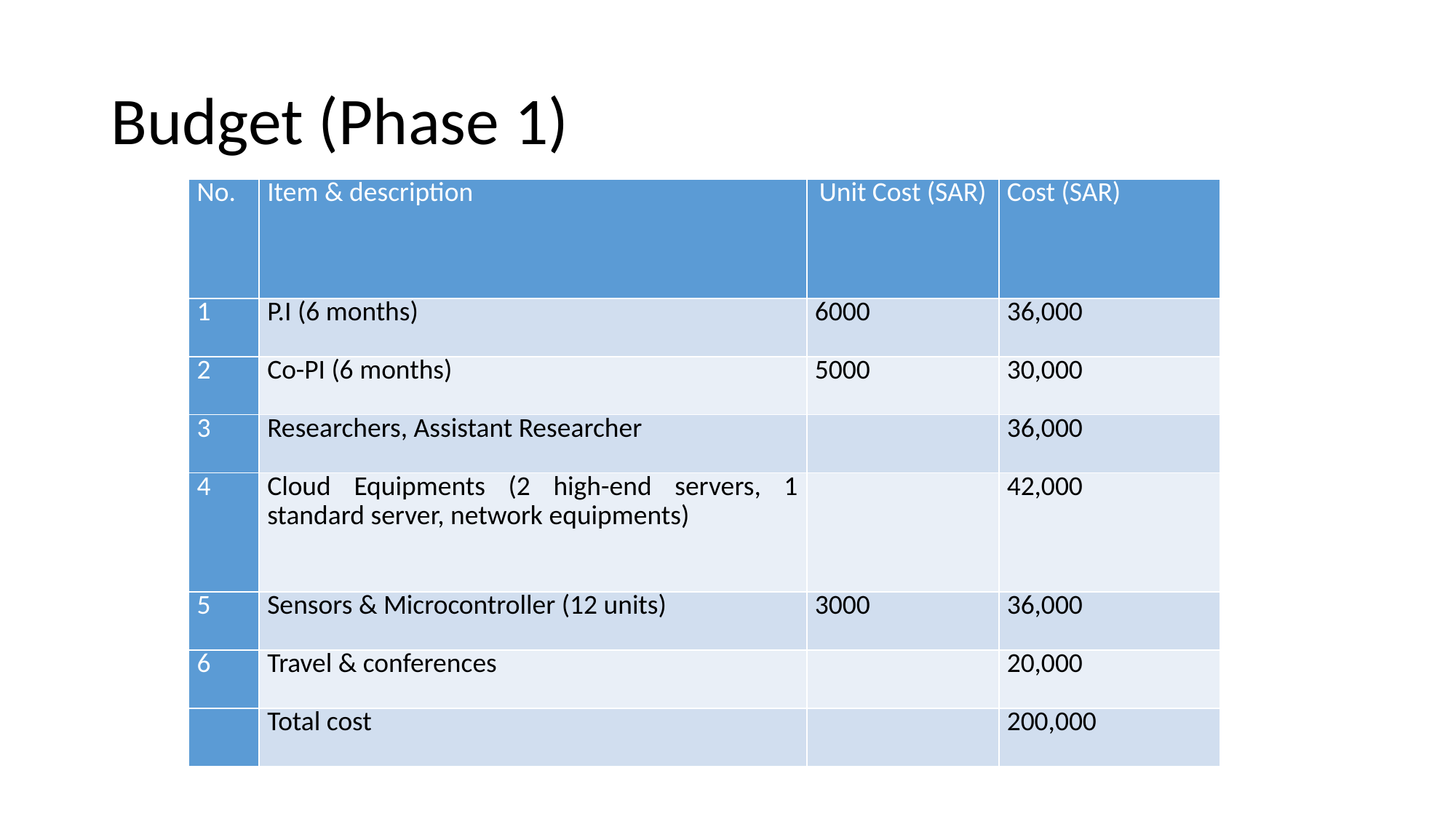

# Budget (Phase 1)
| No. | Item & description | Unit Cost (SAR) | Cost (SAR) |
| --- | --- | --- | --- |
| 1 | P.I (6 months) | 6000 | 36,000 |
| 2 | Co-PI (6 months) | 5000 | 30,000 |
| 3 | Researchers, Assistant Researcher |  | 36,000 |
| 4 | Cloud Equipments (2 high-end servers, 1 standard server, network equipments) |  | 42,000 |
| 5 | Sensors & Microcontroller (12 units) | 3000 | 36,000 |
| 6 | Travel & conferences |  | 20,000 |
|  | Total cost |  | 200,000 |